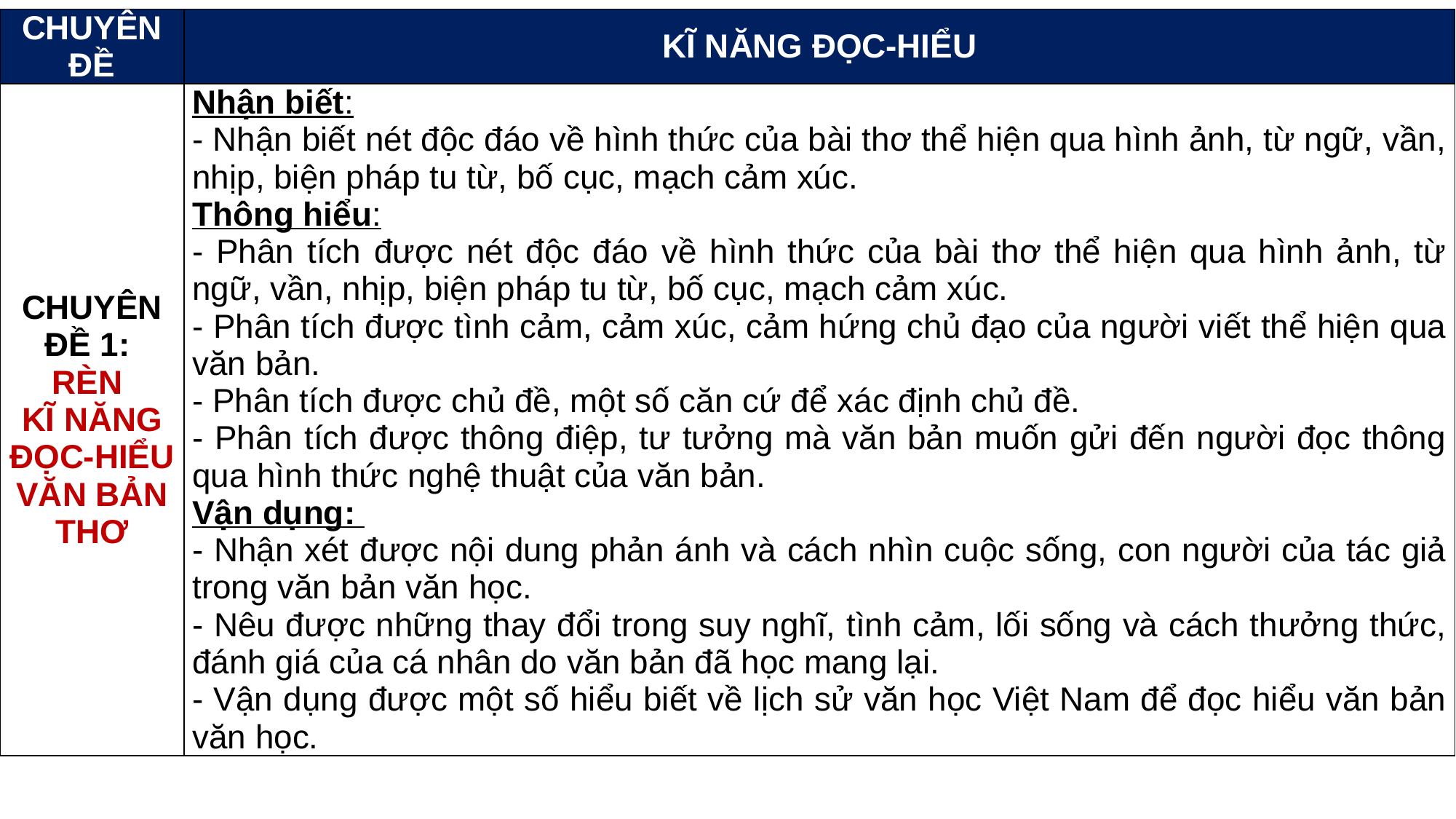

| CHUYÊN ĐỀ | KĨ NĂNG ĐỌC-HIỂU |
| --- | --- |
| CHUYÊN ĐỀ 1: RÈN KĨ NĂNG ĐỌC-HIỂU VĂN BẢN THƠ | Nhận biết: - Nhận biết nét độc đáo về hình thức của bài thơ thể hiện qua hình ảnh, từ ngữ, vần, nhịp, biện pháp tu từ, bố cục, mạch cảm xúc. Thông hiểu: - Phân tích được nét độc đáo về hình thức của bài thơ thể hiện qua hình ảnh, từ ngữ, vần, nhịp, biện pháp tu từ, bố cục, mạch cảm xúc. - Phân tích được tình cảm, cảm xúc, cảm hứng chủ đạo của người viết thể hiện qua văn bản. - Phân tích được chủ đề, một số căn cứ để xác định chủ đề. - Phân tích được thông điệp, tư tưởng mà văn bản muốn gửi đến người đọc thông qua hình thức nghệ thuật của văn bản. Vận dụng: - Nhận xét được nội dung phản ánh và cách nhìn cuộc sống, con người của tác giả trong văn bản văn học. - Nêu được những thay đổi trong suy nghĩ, tình cảm, lối sống và cách thưởng thức, đánh giá của cá nhân do văn bản đã học mang lại. - Vận dụng được một số hiểu biết về lịch sử văn học Việt Nam để đọc hiểu văn bản văn học. |